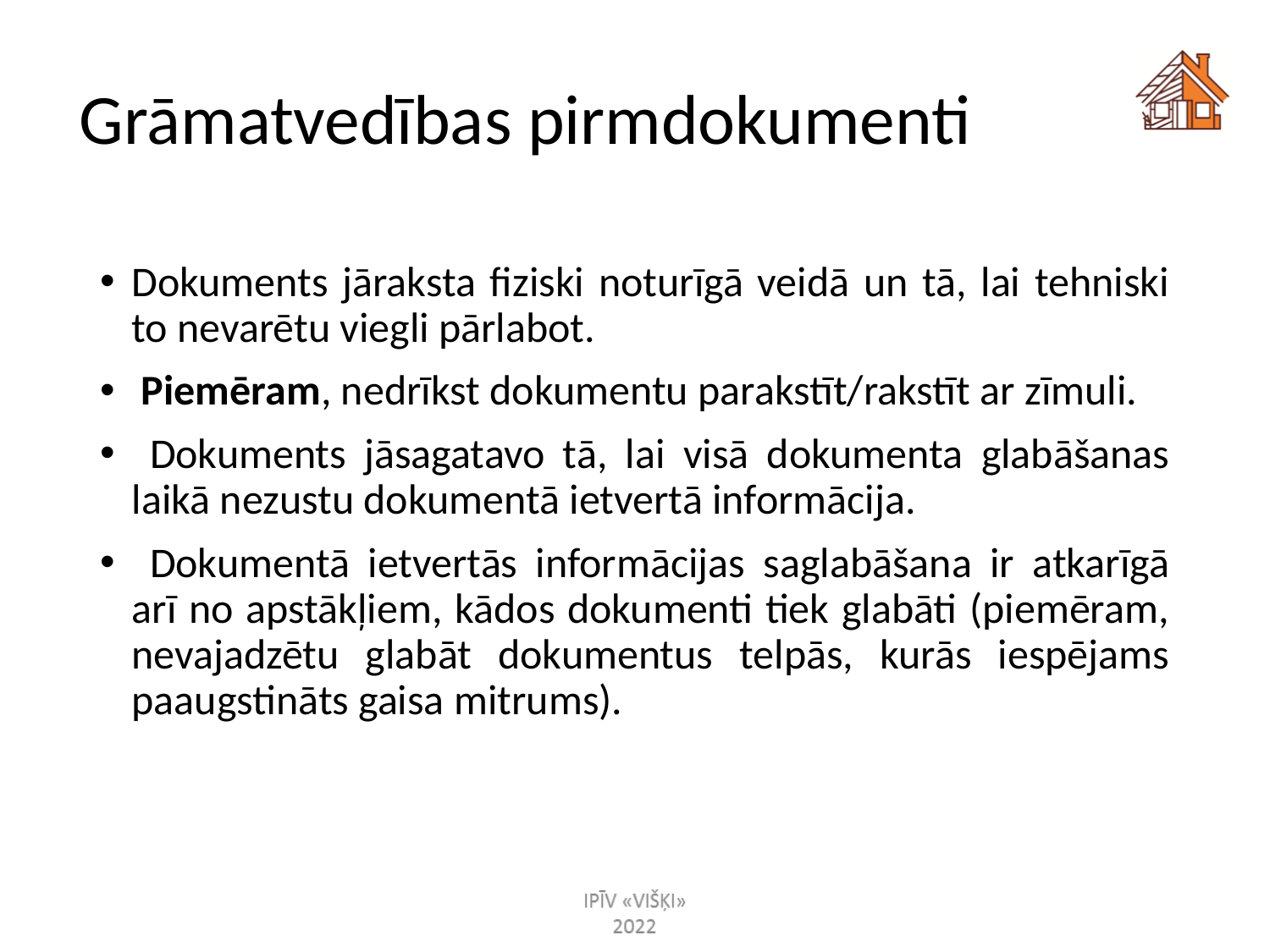

# Grāmatvedības pirmdokumenti
Dokuments jāraksta fiziski noturīgā veidā un tā, lai tehniski to nevarētu viegli pārlabot.
 Piemēram, nedrīkst dokumentu parakstīt/rakstīt ar zīmuli.
 Dokuments jāsagatavo tā, lai visā dokumenta glabāšanas laikā nezustu dokumentā ietvertā informācija.
 Dokumentā ietvertās informācijas saglabāšana ir atkarīgā arī no apstākļiem, kādos dokumenti tiek glabāti (piemēram, nevajadzētu glabāt dokumentus telpās, kurās iespējams paaugstināts gaisa mitrums).